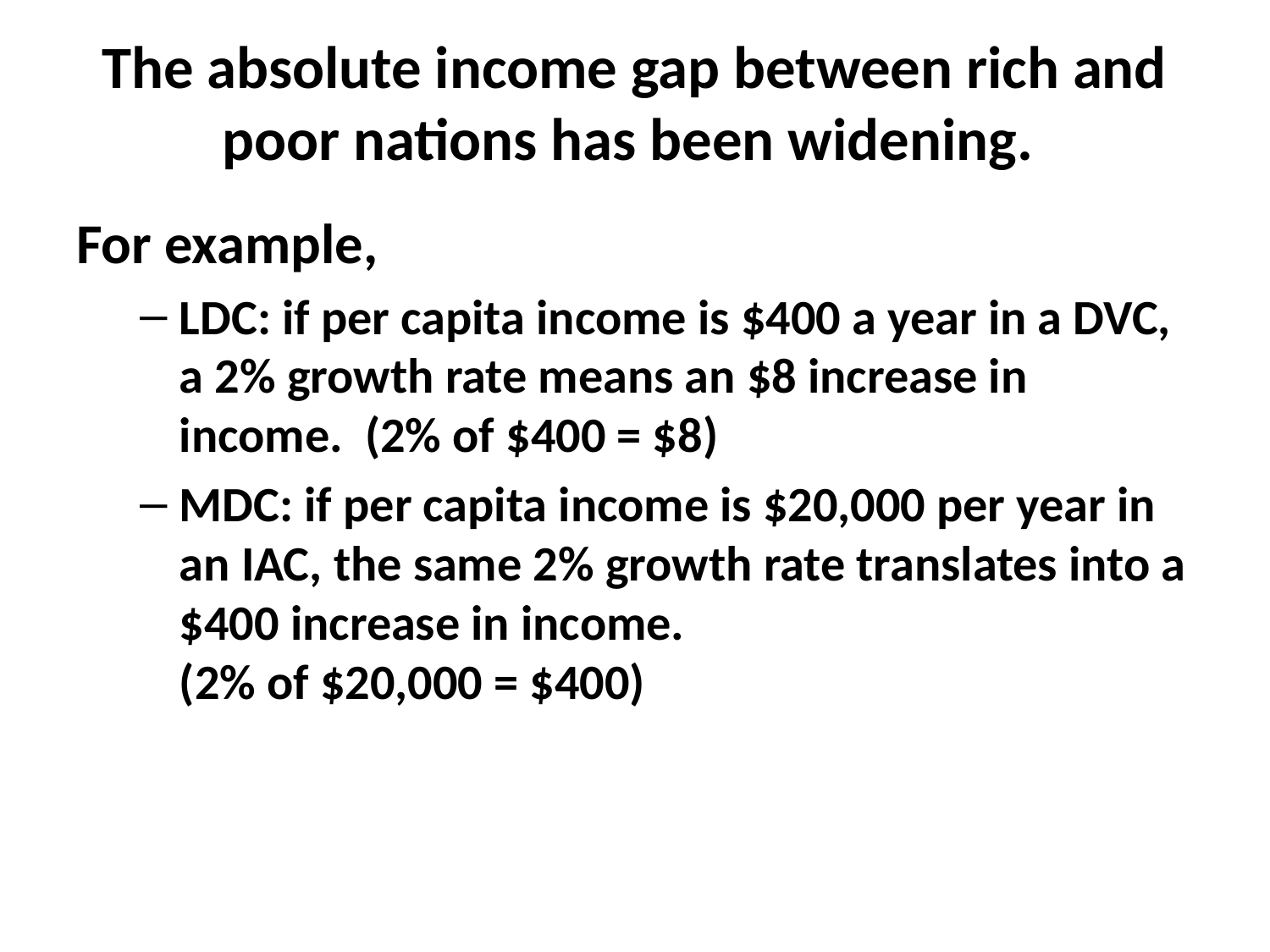

# The absolute income gap between rich and poor nations has been widening.
For example,
LDC: if per capita income is $400 a year in a DVC, a 2% growth rate means an $8 increase in income.  (2% of $400 = $8)
MDC: if per capita income is $20,000 per year in an IAC, the same 2% growth rate translates into a $400 increase in income.
(2% of $20,000 = $400)